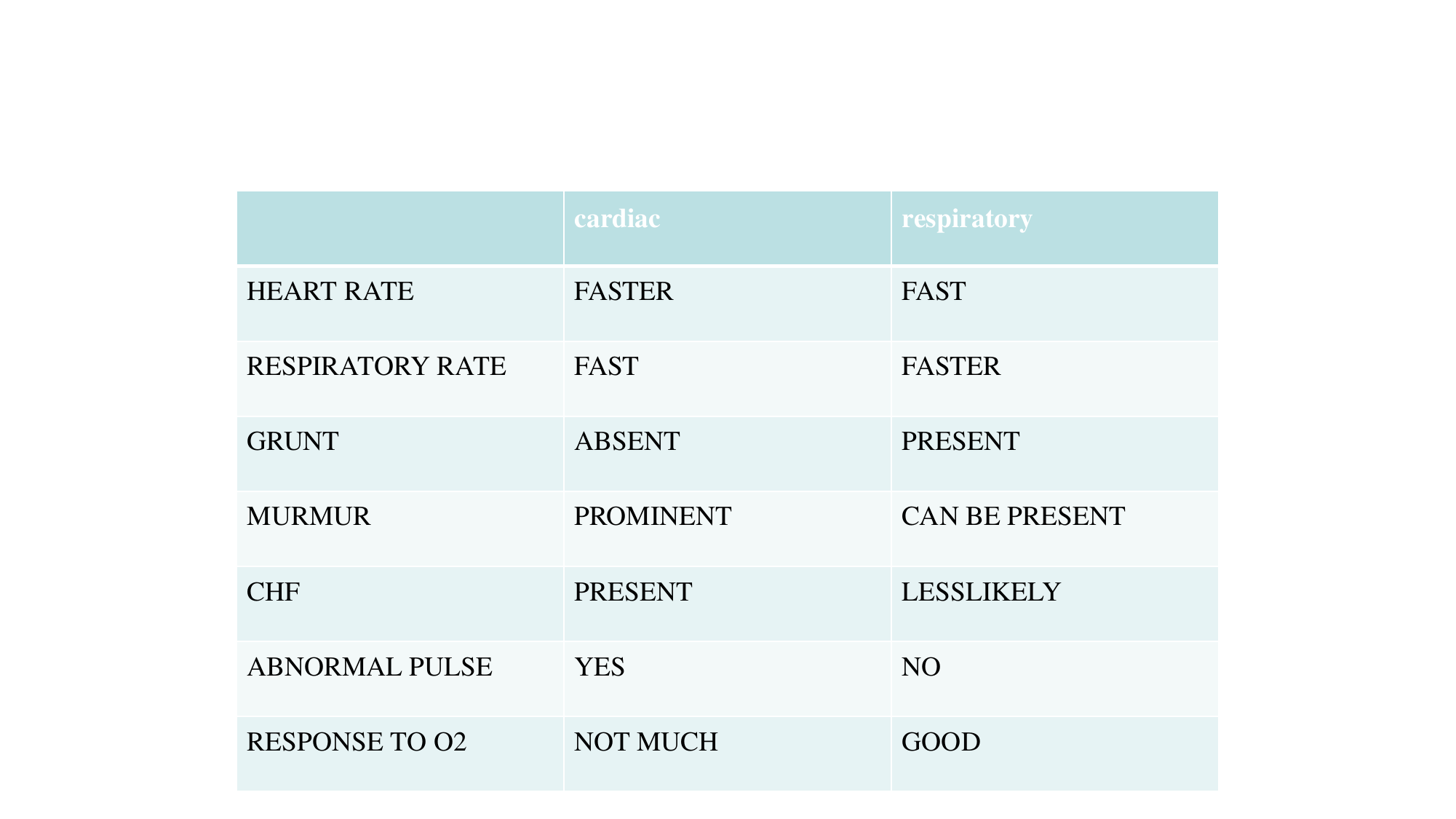

#
|  | cardiac | respiratory |
| --- | --- | --- |
| HEART RATE | FASTER | FAST |
| RESPIRATORY RATE | FAST | FASTER |
| GRUNT | ABSENT | PRESENT |
| MURMUR | PROMINENT | CAN BE PRESENT |
| CHF | PRESENT | LESSLIKELY |
| ABNORMAL PULSE | YES | NO |
| RESPONSE TO O2 | NOT MUCH | GOOD |